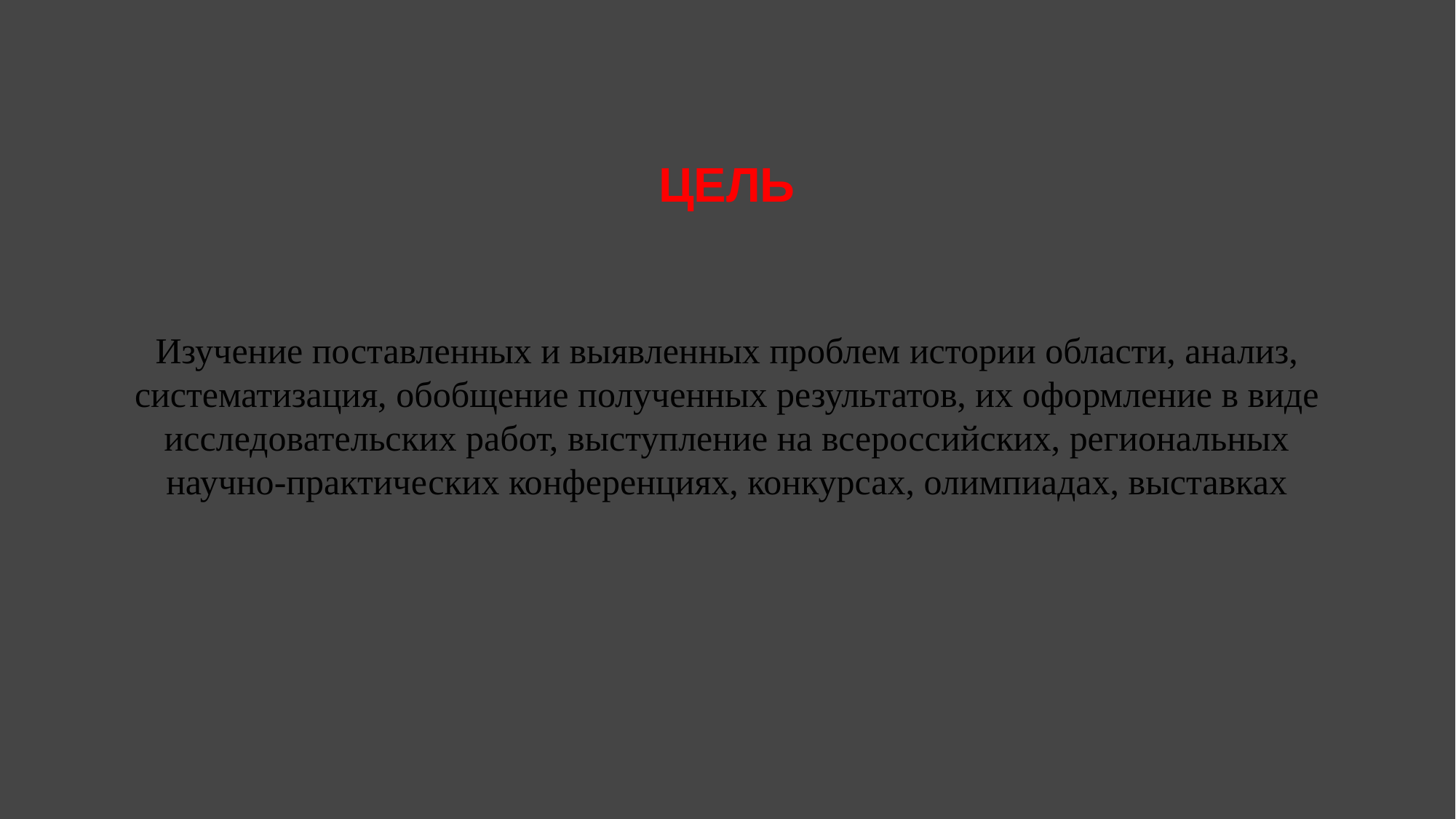

# Цель
Изучение поставленных и выявленных проблем истории области, анализ, систематизация, обобщение полученных результатов, их оформление в виде исследовательских работ, выступление на всероссийских, региональных научно-практических конференциях, конкурсах, олимпиадах, выставках